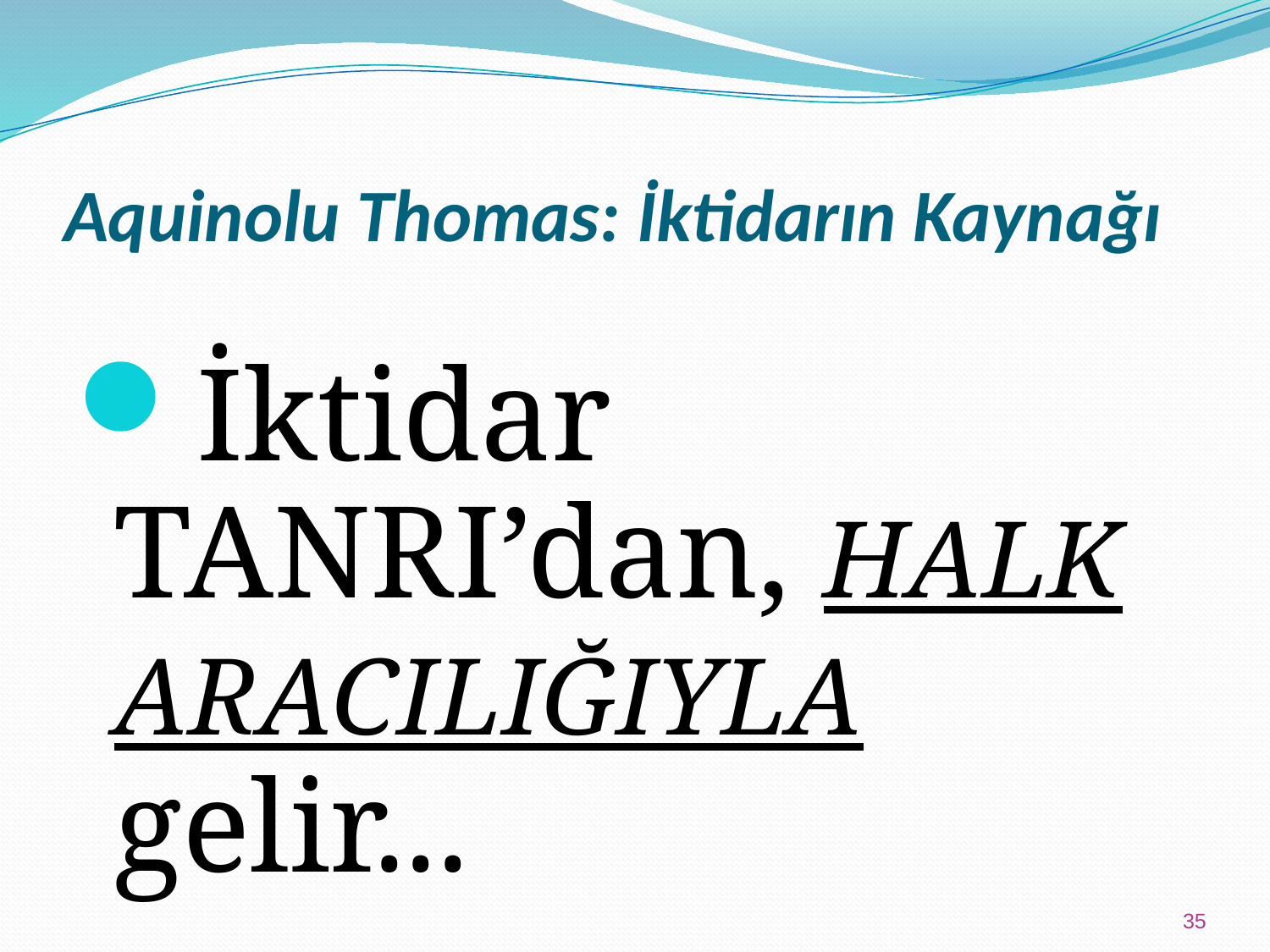

# Aquinolu Thomas: İktidarın Kaynağı

İktidar TANRI’dan, HALK ARACILIĞIYLA gelir...
35